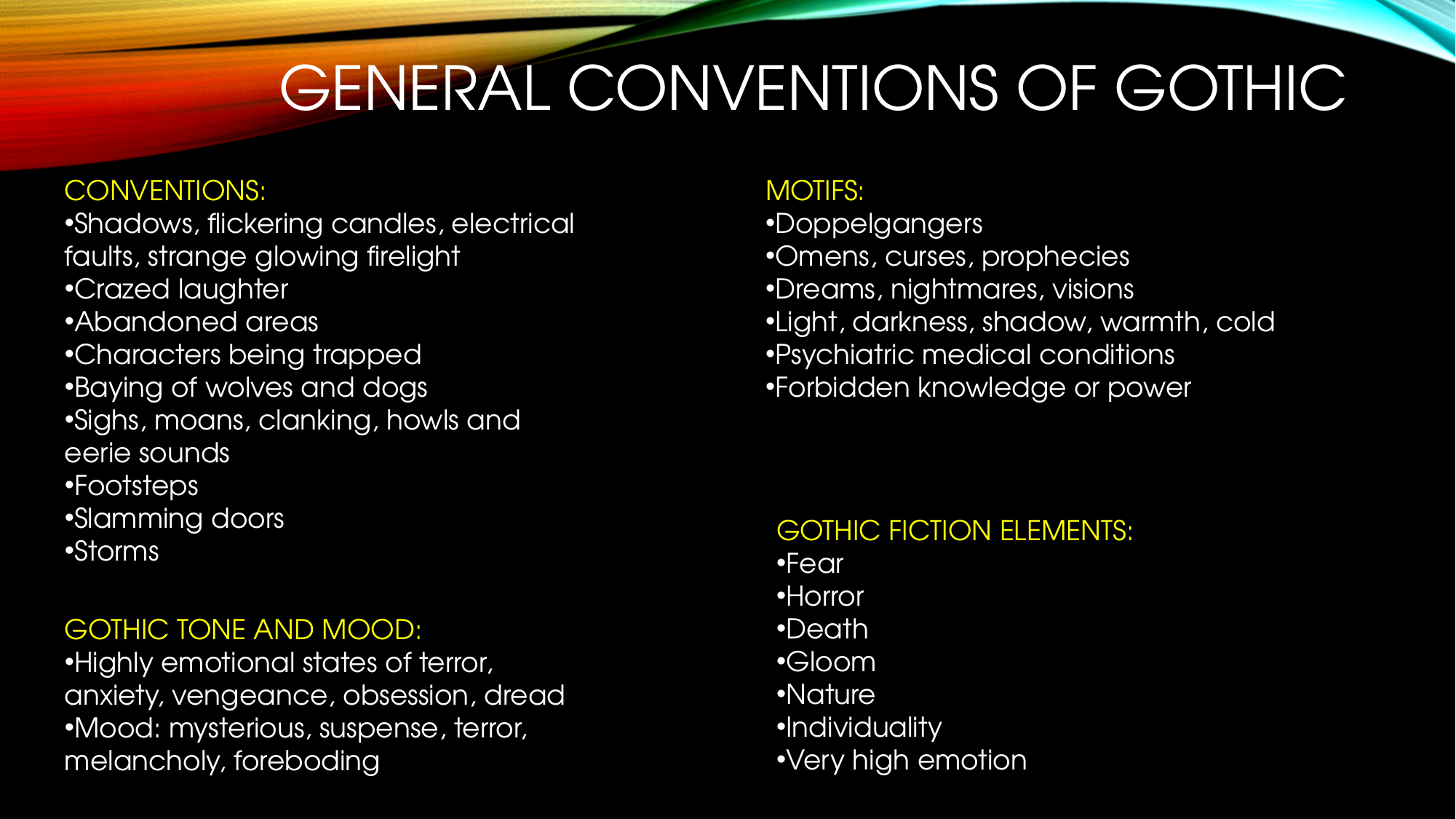

# General conventions of gothic
CONVENTIONS:
Shadows, flickering candles, electrical faults, strange glowing firelight
Crazed laughter
Abandoned areas
Characters being trapped
Baying of wolves and dogs
Sighs, moans, clanking, howls and eerie sounds
Footsteps
Slamming doors
Storms
MOTIFS:
Doppelgangers
Omens, curses, prophecies
Dreams, nightmares, visions
Light, darkness, shadow, warmth, cold
Psychiatric medical conditions
Forbidden knowledge or power
GOTHIC FICTION ELEMENTS:
Fear
Horror
Death
Gloom
Nature
Individuality
Very high emotion
GOTHIC TONE AND MOOD:
Highly emotional states of terror, anxiety, vengeance, obsession, dread
Mood: mysterious, suspense, terror, melancholy, foreboding